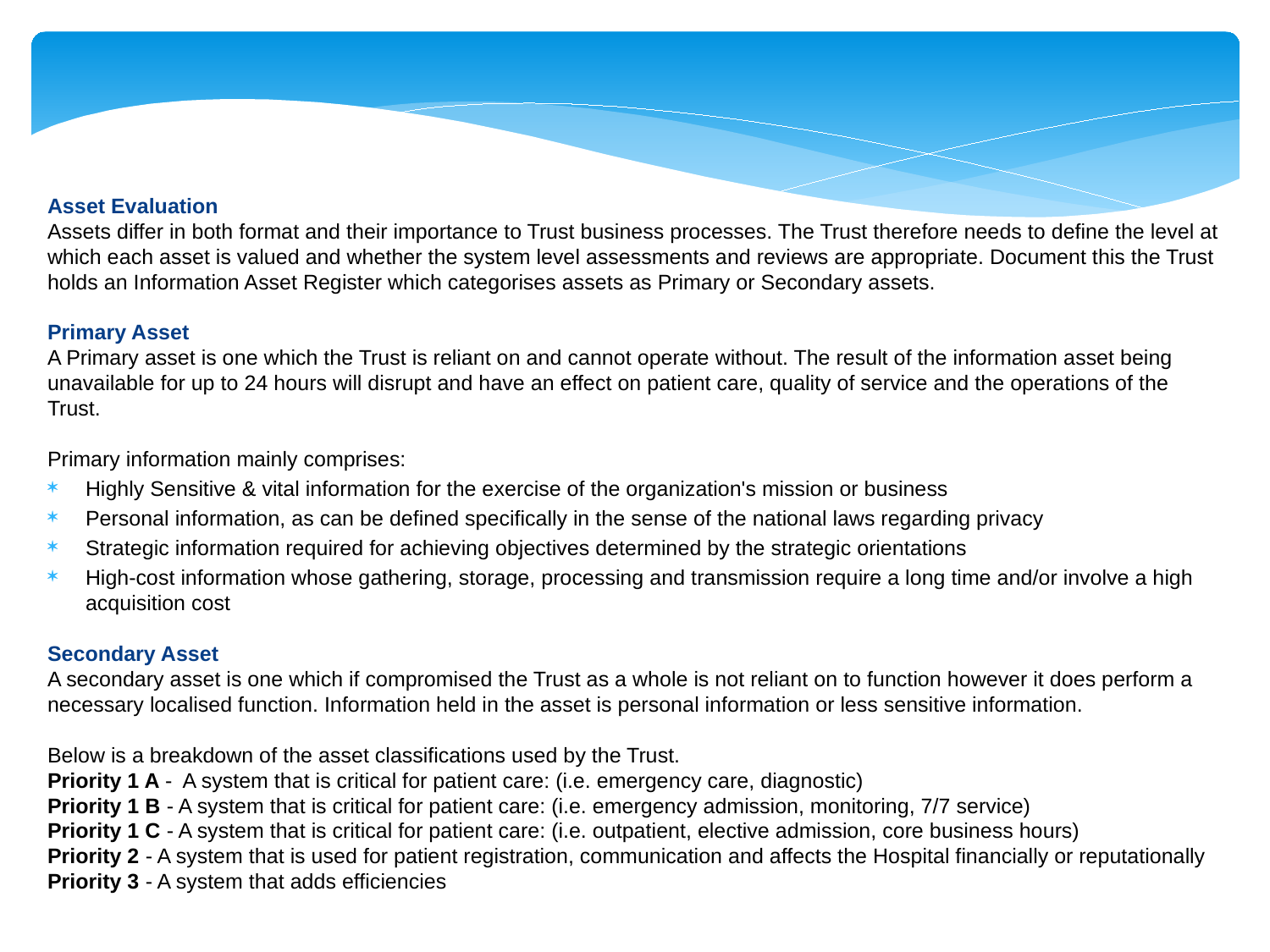

Asset Evaluation
Assets differ in both format and their importance to Trust business processes. The Trust therefore needs to define the level at which each asset is valued and whether the system level assessments and reviews are appropriate. Document this the Trust holds an Information Asset Register which categorises assets as Primary or Secondary assets.

Primary Asset
A Primary asset is one which the Trust is reliant on and cannot operate without. The result of the information asset being unavailable for up to 24 hours will disrupt and have an effect on patient care, quality of service and the operations of the Trust.

Primary information mainly comprises:
Highly Sensitive & vital information for the exercise of the organization's mission or business
Personal information, as can be defined specifically in the sense of the national laws regarding privacy
Strategic information required for achieving objectives determined by the strategic orientations
High-cost information whose gathering, storage, processing and transmission require a long time and/or involve a high acquisition cost

Secondary Asset
A secondary asset is one which if compromised the Trust as a whole is not reliant on to function however it does perform a necessary localised function. Information held in the asset is personal information or less sensitive information.

Below is a breakdown of the asset classifications used by the Trust.
Priority 1 A -  A system that is critical for patient care: (i.e. emergency care, diagnostic)
Priority 1 B - A system that is critical for patient care: (i.e. emergency admission, monitoring, 7/7 service)
Priority 1 C - A system that is critical for patient care: (i.e. outpatient, elective admission, core business hours)
Priority 2 - A system that is used for patient registration, communication and affects the Hospital financially or reputationally
Priority 3 - A system that adds efficiencies